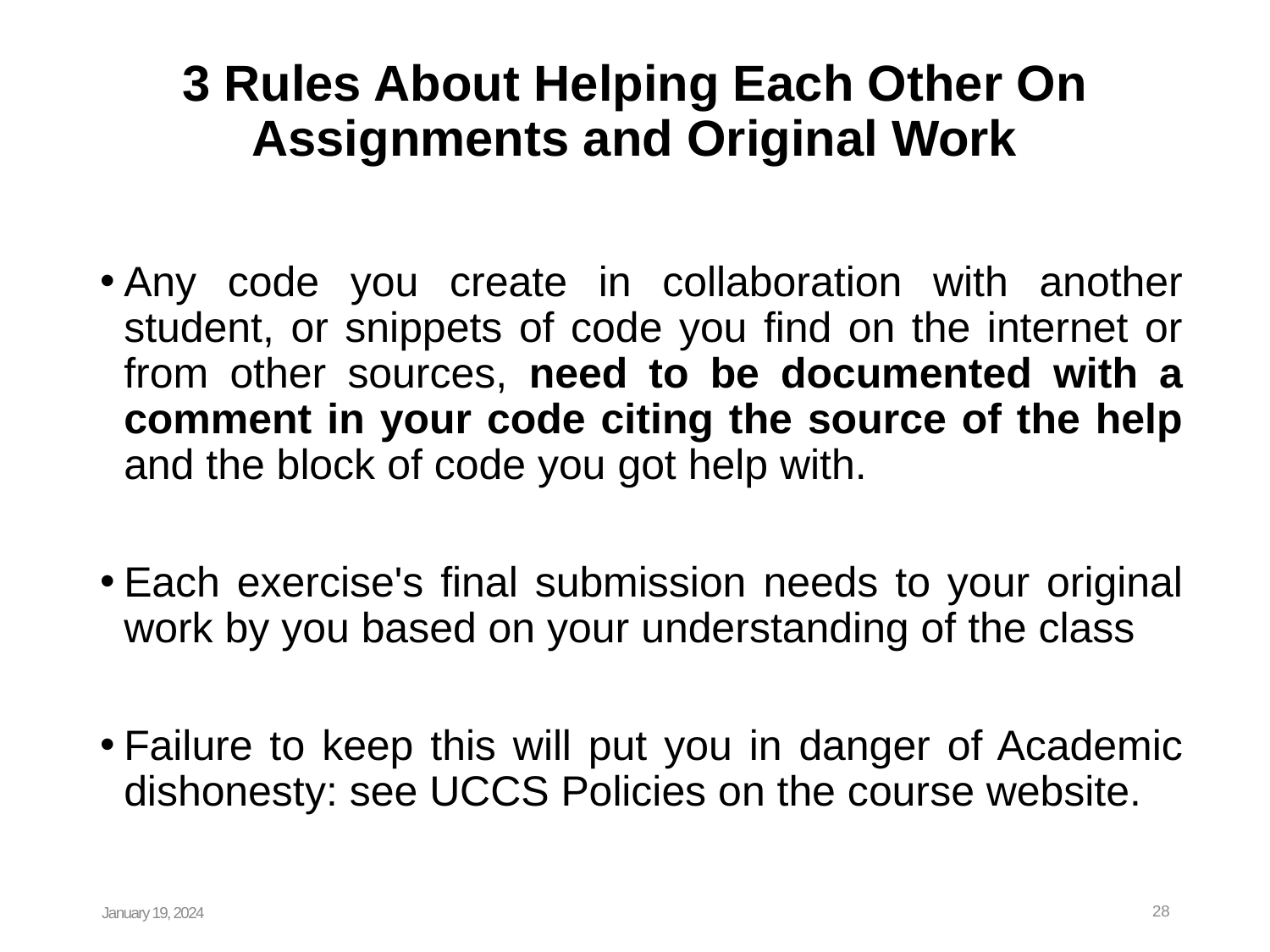

# 3 Rules About Helping Each Other On Assignments and Original Work
Any code you create in collaboration with another student, or snippets of code you find on the internet or from other sources, need to be documented with a comment in your code citing the source of the help and the block of code you got help with.

Each exercise's final submission needs to your original work by you based on your understanding of the class

Failure to keep this will put you in danger of Academic dishonesty: see UCCS Policies on the course website.

January 19, 2024
28